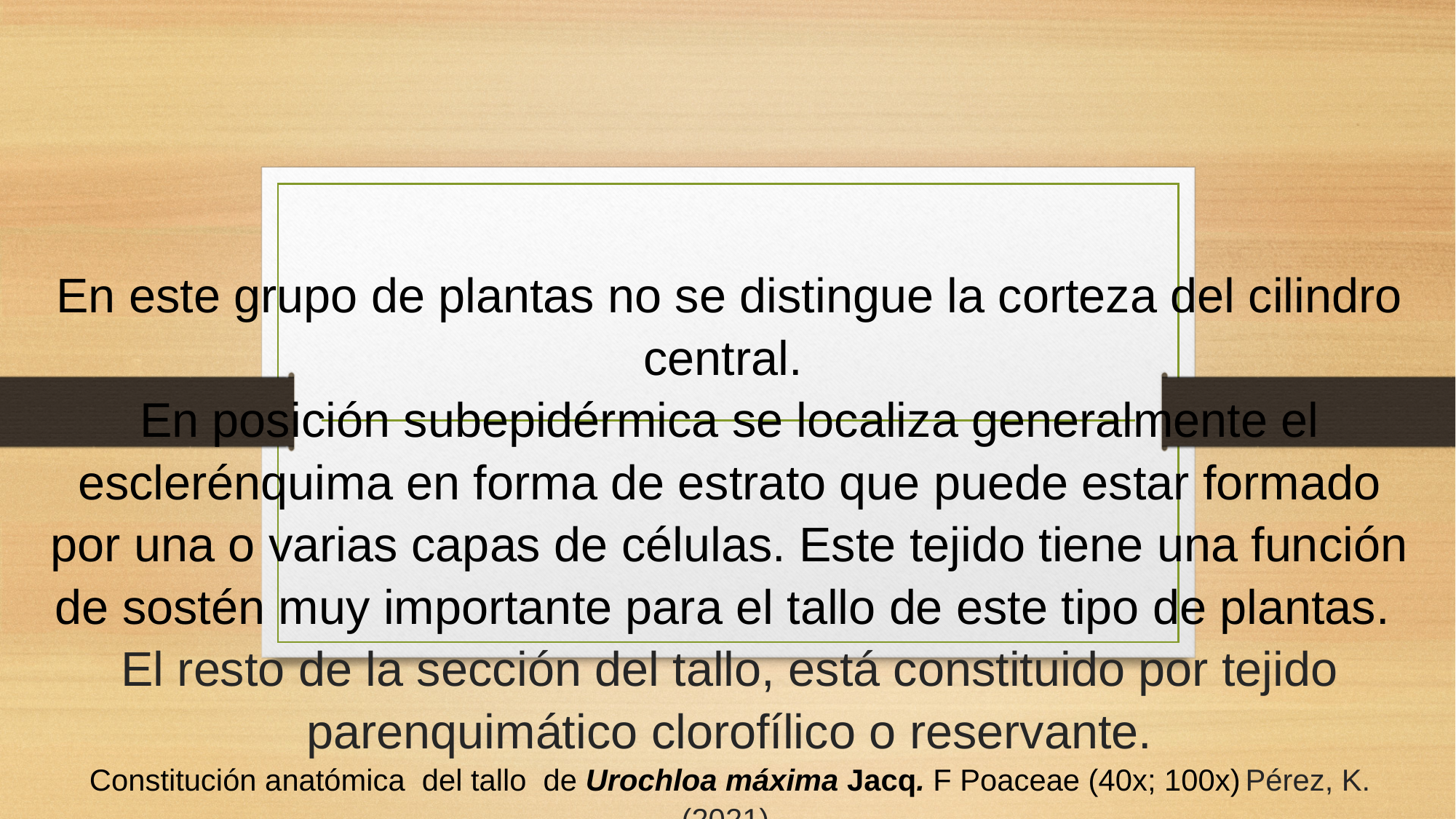

# En este grupo de plantas no se distingue la corteza del cilindro central. En posición subepidérmica se localiza generalmente el esclerénquima en forma de estrato que puede estar formado por una o varias capas de células. Este tejido tiene una función de sostén muy importante para el tallo de este tipo de plantas. El resto de la sección del tallo, está constituido por tejido parenquimático clorofílico o reservante. Constitución anatómica  del tallo  de Urochloa máxima Jacq. F Poaceae (40x; 100x) Pérez, K. (2021)